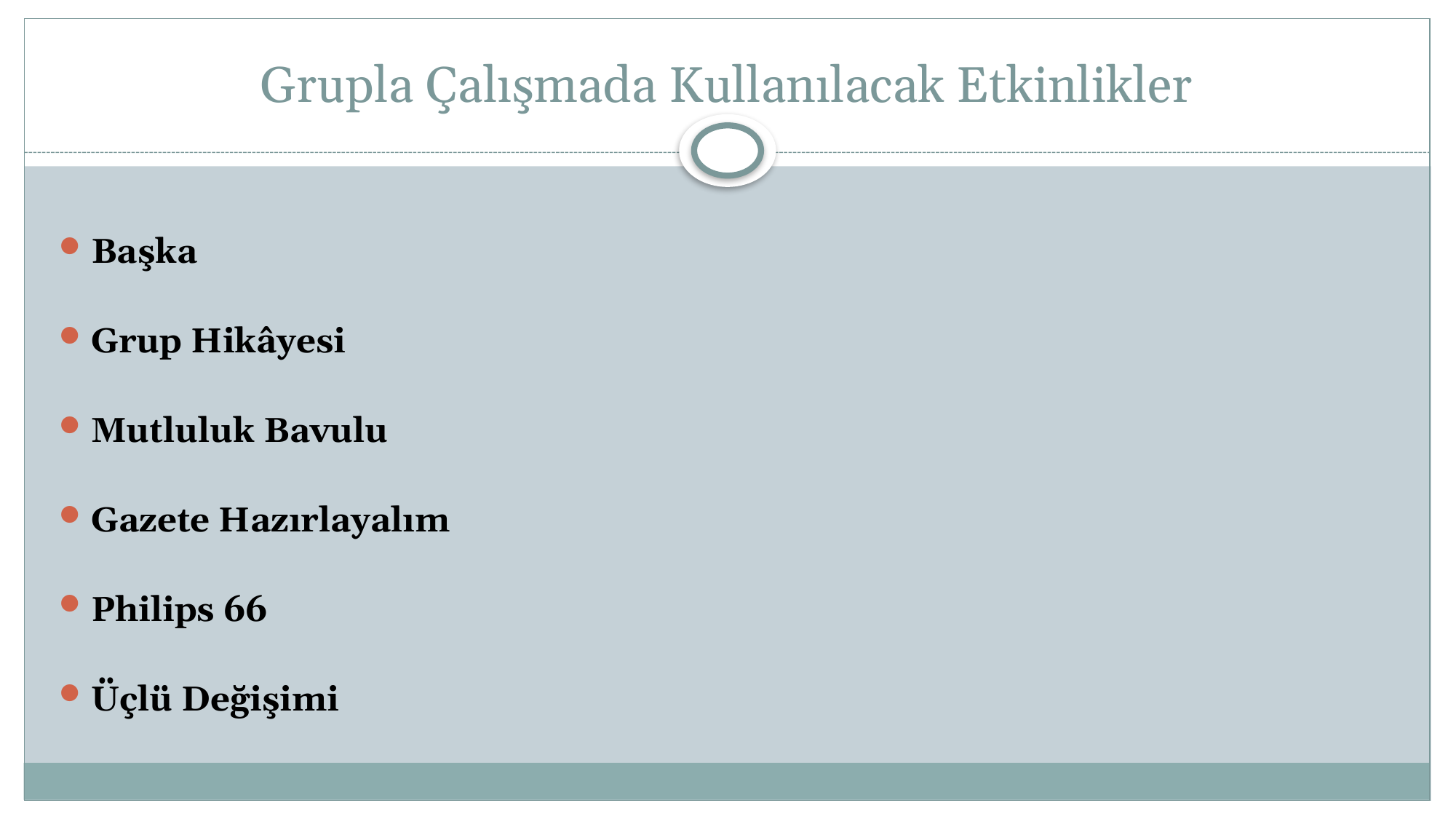

# Grupla Çalışmada Kullanılacak Etkinlikler
Başka
Grup Hikâyesi
Mutluluk Bavulu
Gazete Hazırlayalım
Philips 66
Üçlü Değişimi